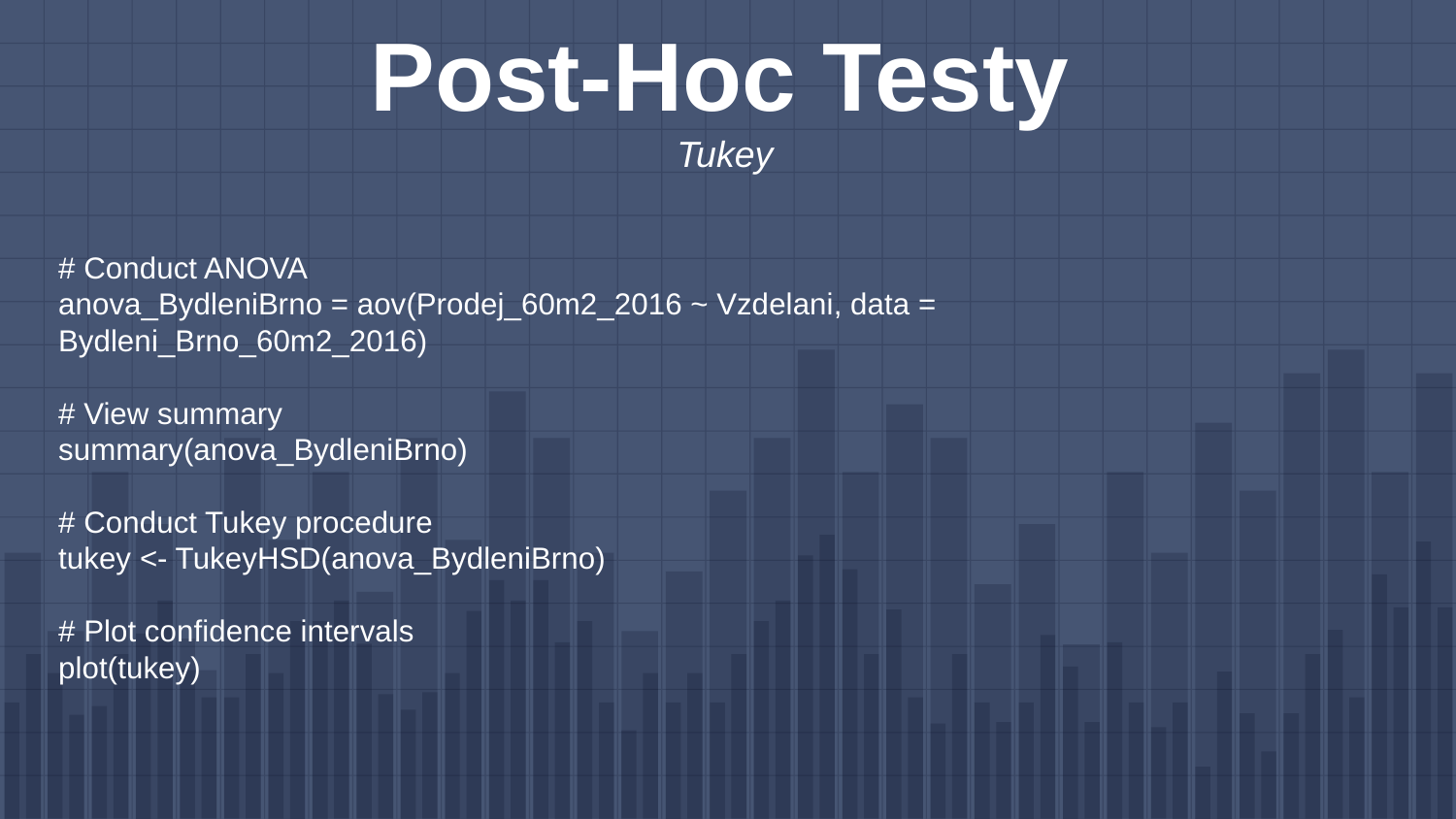

# Post-Hoc Testy Tukey
# Conduct ANOVA
anova_BydleniBrno = aov(Prodej_60m2_2016 ~ Vzdelani, data = Bydleni_Brno_60m2_2016)

# View summary
summary(anova_BydleniBrno)

# Conduct Tukey procedure
tukey <- TukeyHSD(anova_BydleniBrno)

# Plot confidence intervals
plot(tukey)